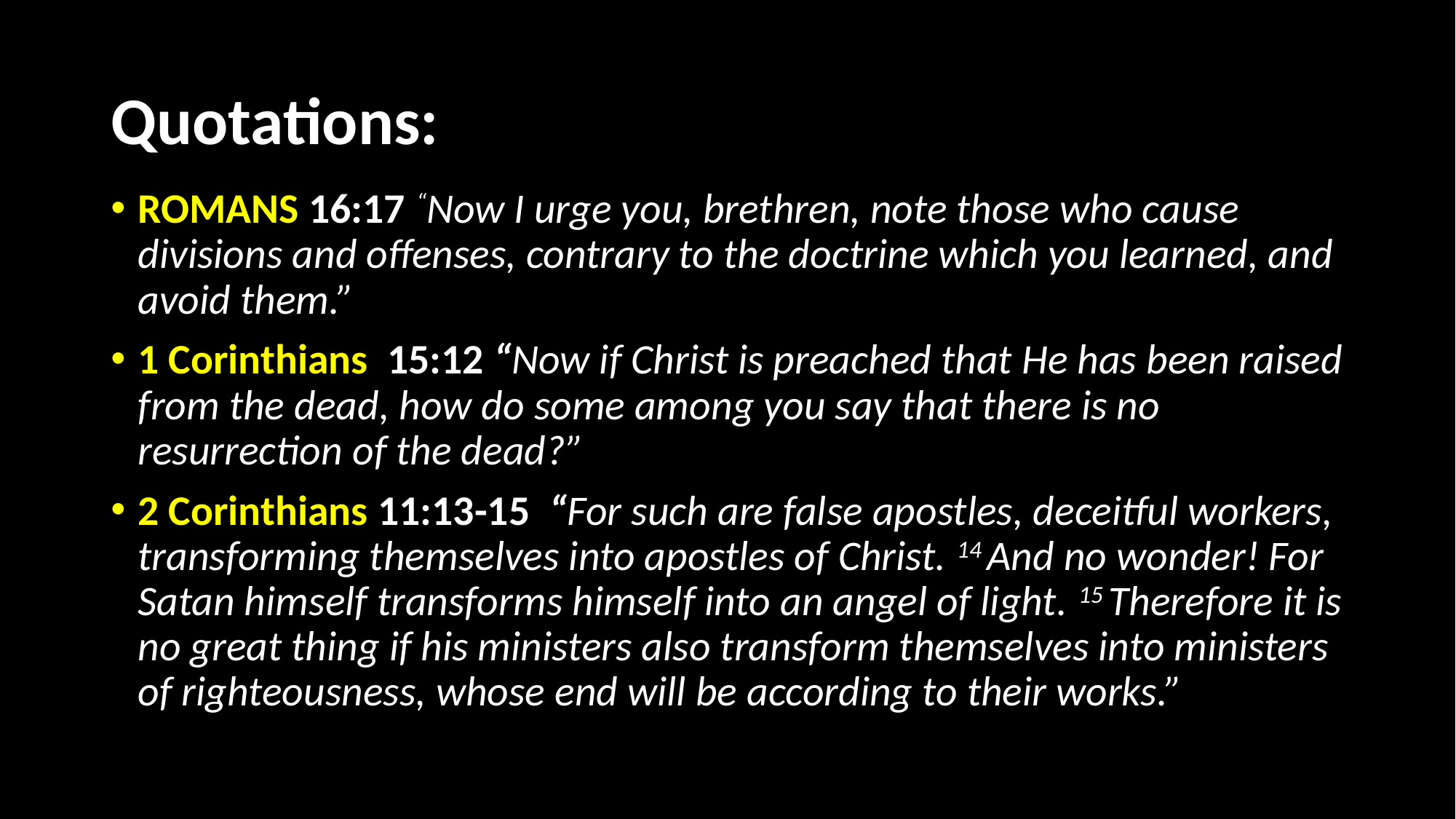

# Quotations:
ROMANS 16:17  “Now I urge you, brethren, note those who cause divisions and offenses, contrary to the doctrine which you learned, and avoid them.”
1 Corinthians  15:12 “Now if Christ is preached that He has been raised from the dead, how do some among you say that there is no resurrection of the dead?”
2 Corinthians 11:13-15  “For such are false apostles, deceitful workers, transforming themselves into apostles of Christ. 14 And no wonder! For Satan himself transforms himself into an angel of light. 15 Therefore it is no great thing if his ministers also transform themselves into ministers of righteousness, whose end will be according to their works.”